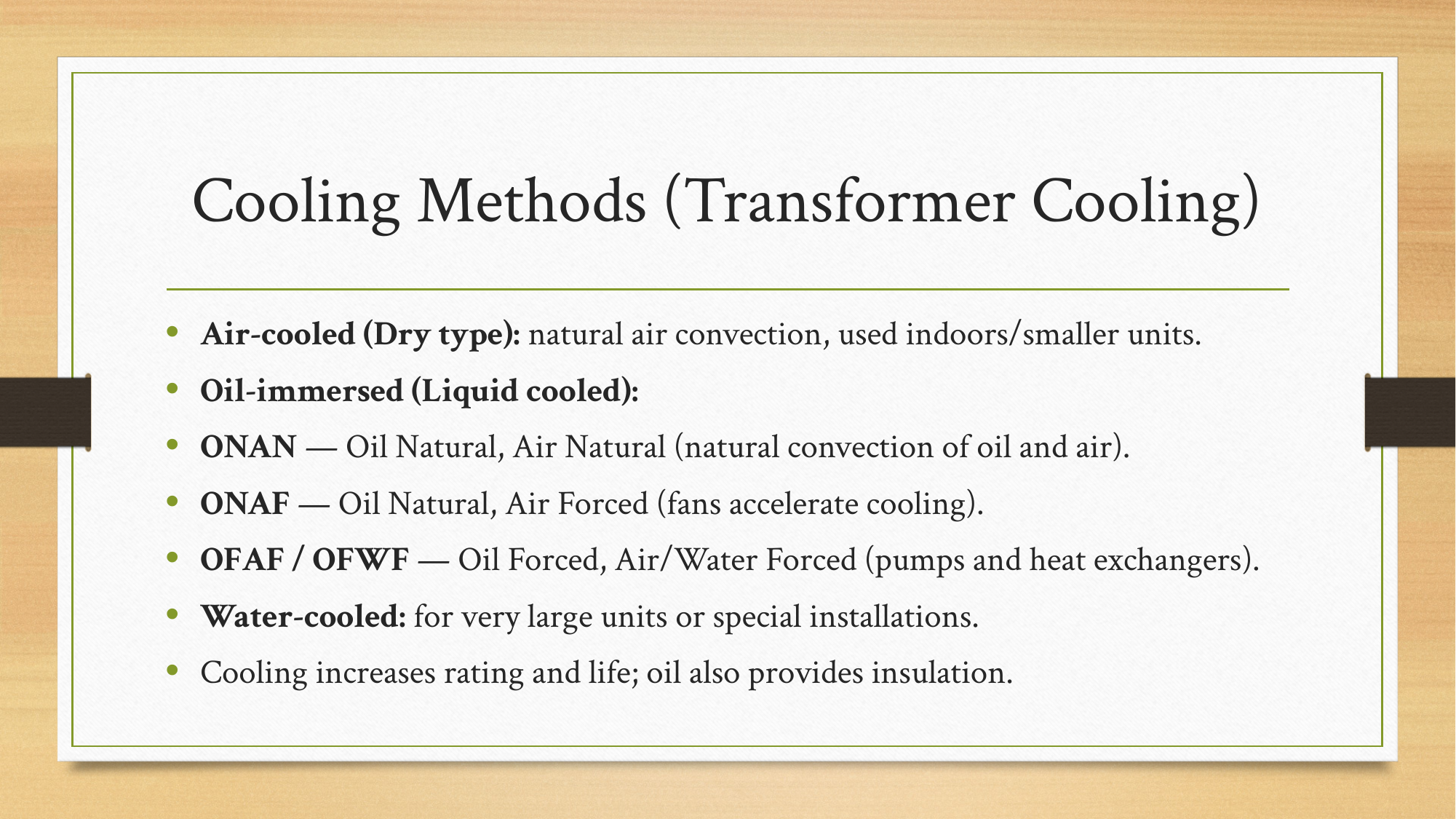

# Cooling Methods (Transformer Cooling)
Air-cooled (Dry type): natural air convection, used indoors/smaller units.
Oil-immersed (Liquid cooled):
ONAN — Oil Natural, Air Natural (natural convection of oil and air).
ONAF — Oil Natural, Air Forced (fans accelerate cooling).
OFAF / OFWF — Oil Forced, Air/Water Forced (pumps and heat exchangers).
Water-cooled: for very large units or special installations.
Cooling increases rating and life; oil also provides insulation.